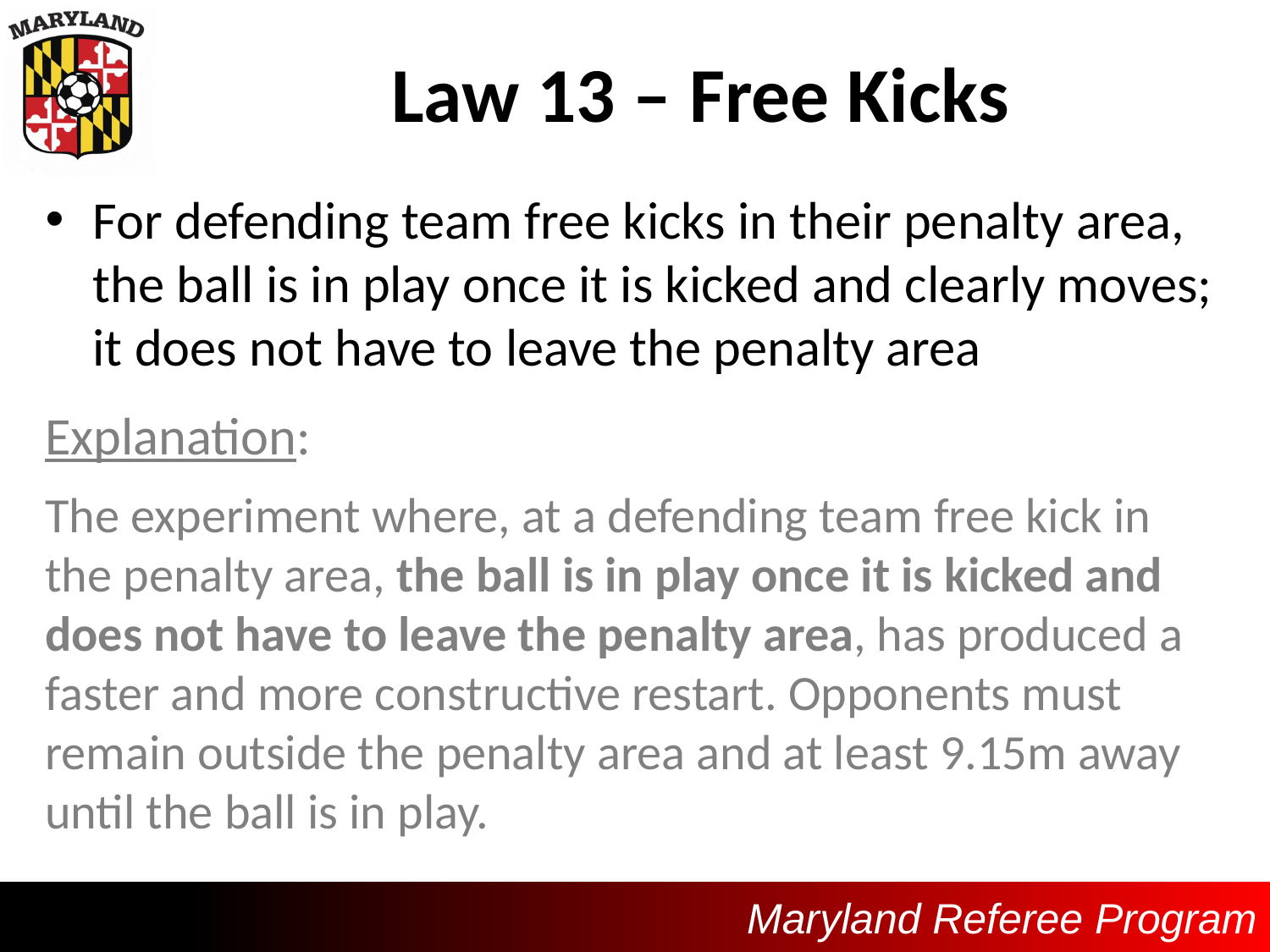

# Law 13 – Free Kicks
For defending team free kicks in their penalty area, the ball is in play once it is kicked and clearly moves; it does not have to leave the penalty area
Explanation:
The experiment where, at a defending team free kick in the penalty area, the ball is in play once it is kicked and does not have to leave the penalty area, has produced a faster and more constructive restart. Opponents must remain outside the penalty area and at least 9.15m away until the ball is in play.